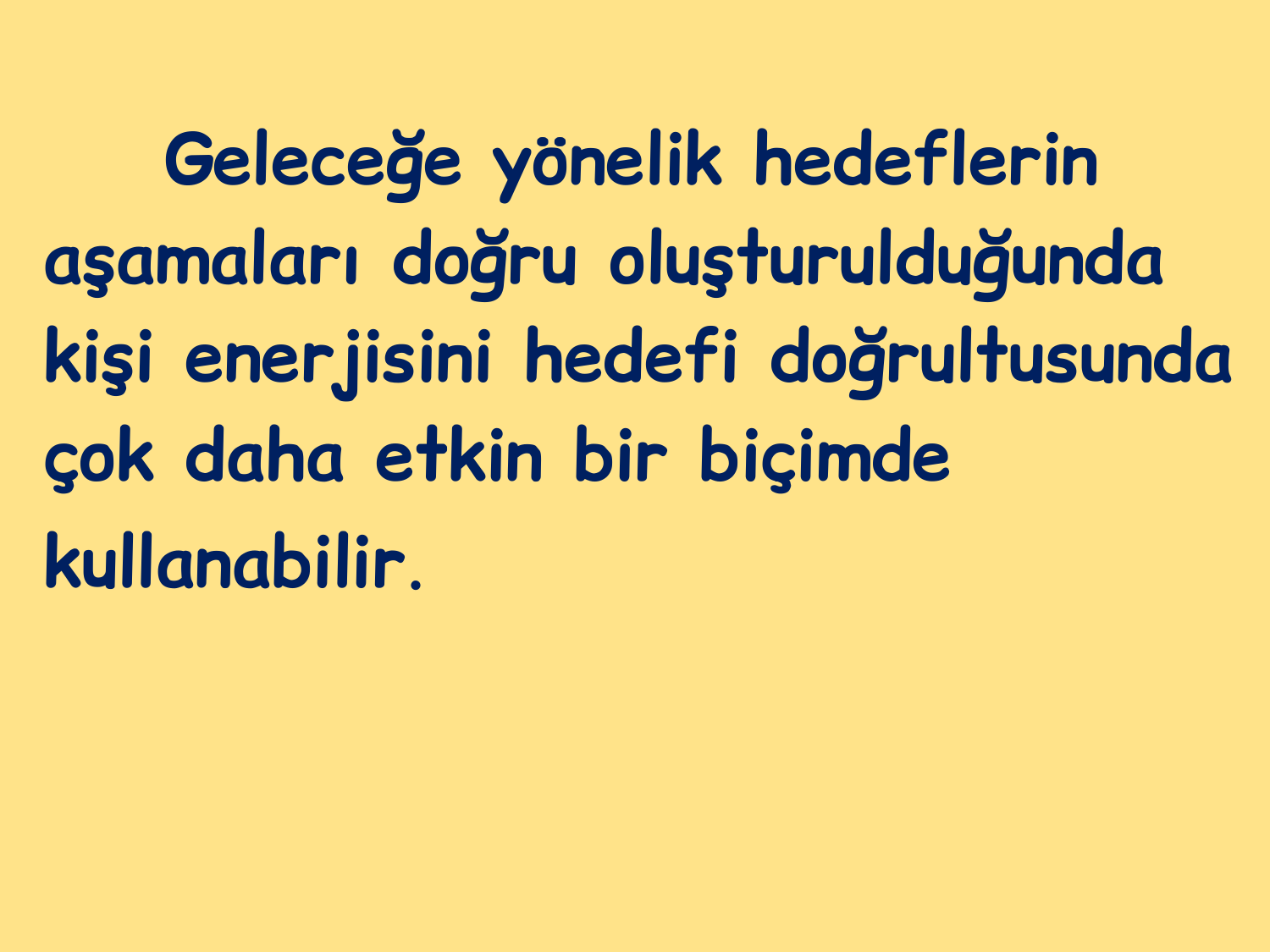

Geleceğe yönelik hedeflerin
 aşamaları doğru oluşturulduğunda
 kişi enerjisini hedefi doğrultusunda
 çok daha etkin bir biçimde
 kullanabilir.